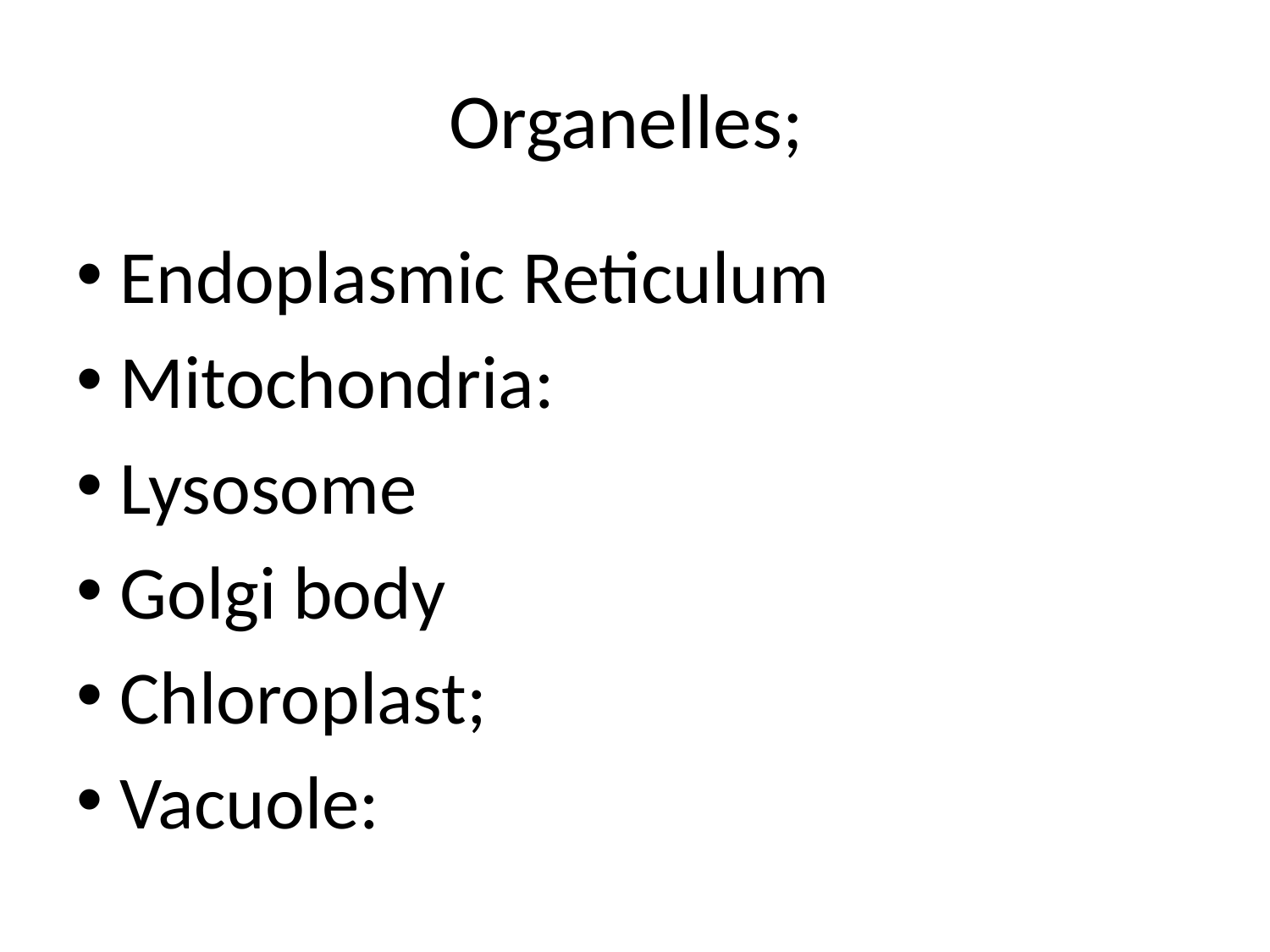

# Organelles;
Endoplasmic Reticulum
Mitochondria:
Lysosome
Golgi body
Chloroplast;
Vacuole: